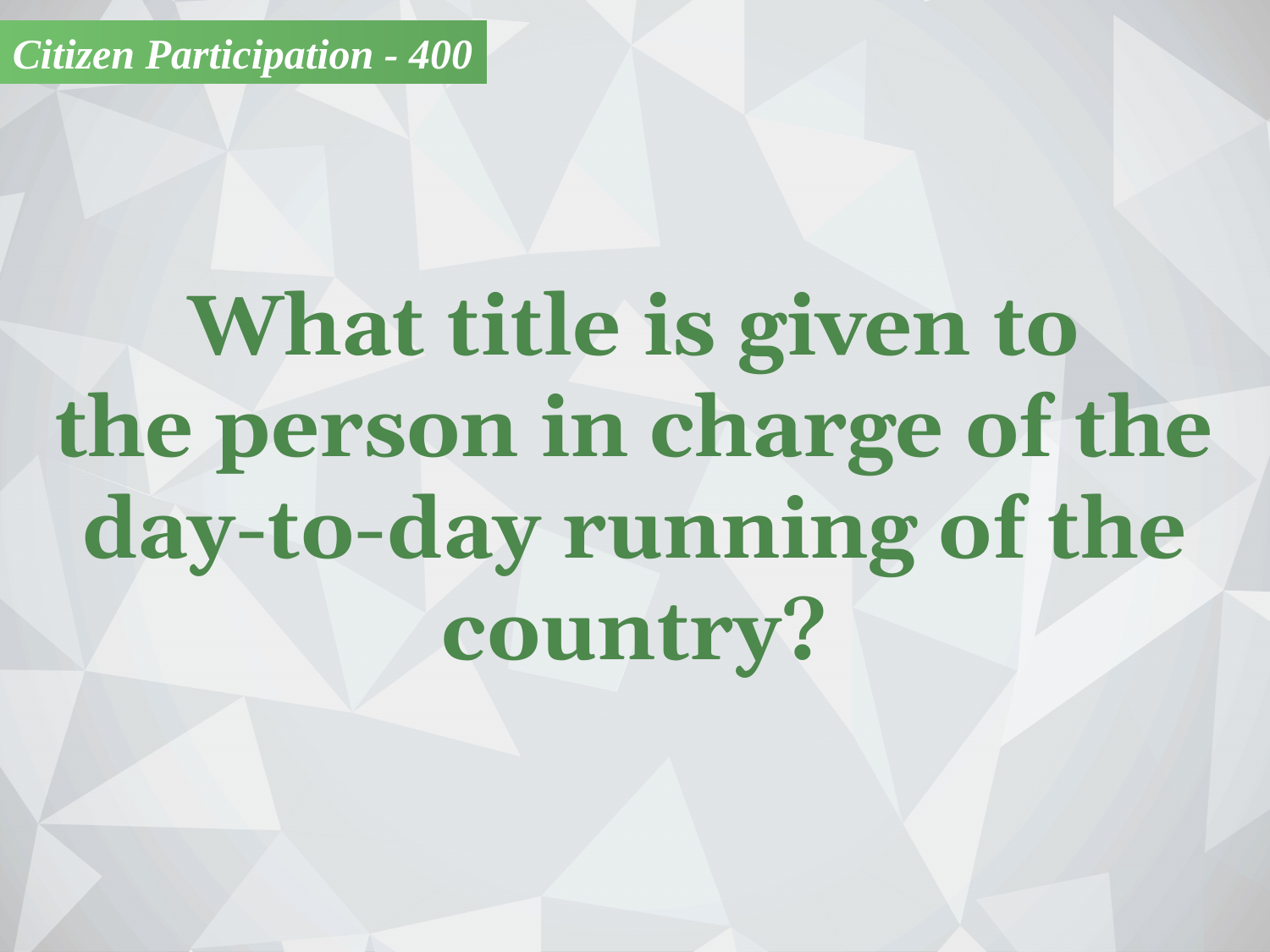

Citizen Participation - 400
What title is given to
the person in charge of the day-to-day running of the country?